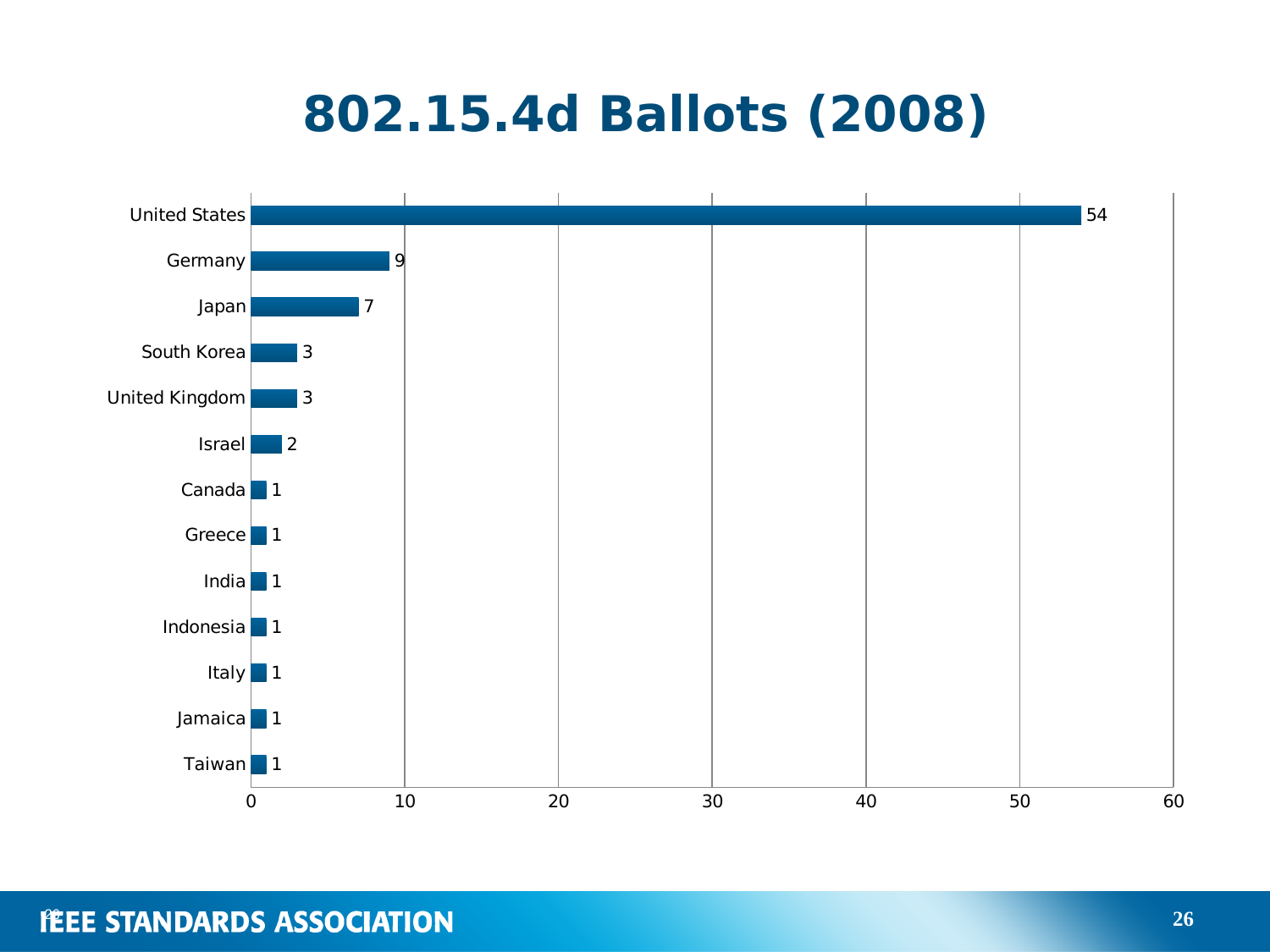

# 802.15.4d Ballots (2008)

### Chart

| Category |  |
|---|---|
| Taiwan | 1.0 |
| Jamaica | 1.0 |
| Italy | 1.0 |
| Indonesia | 1.0 |
| India | 1.0 |
| Greece | 1.0 |
| Canada | 1.0 |
| Israel | 2.0 |
| United Kingdom | 3.0 |
| South Korea | 3.0 |
| Japan | 7.0 |
| Germany | 9.0 |
| United States | 54.0 |
26